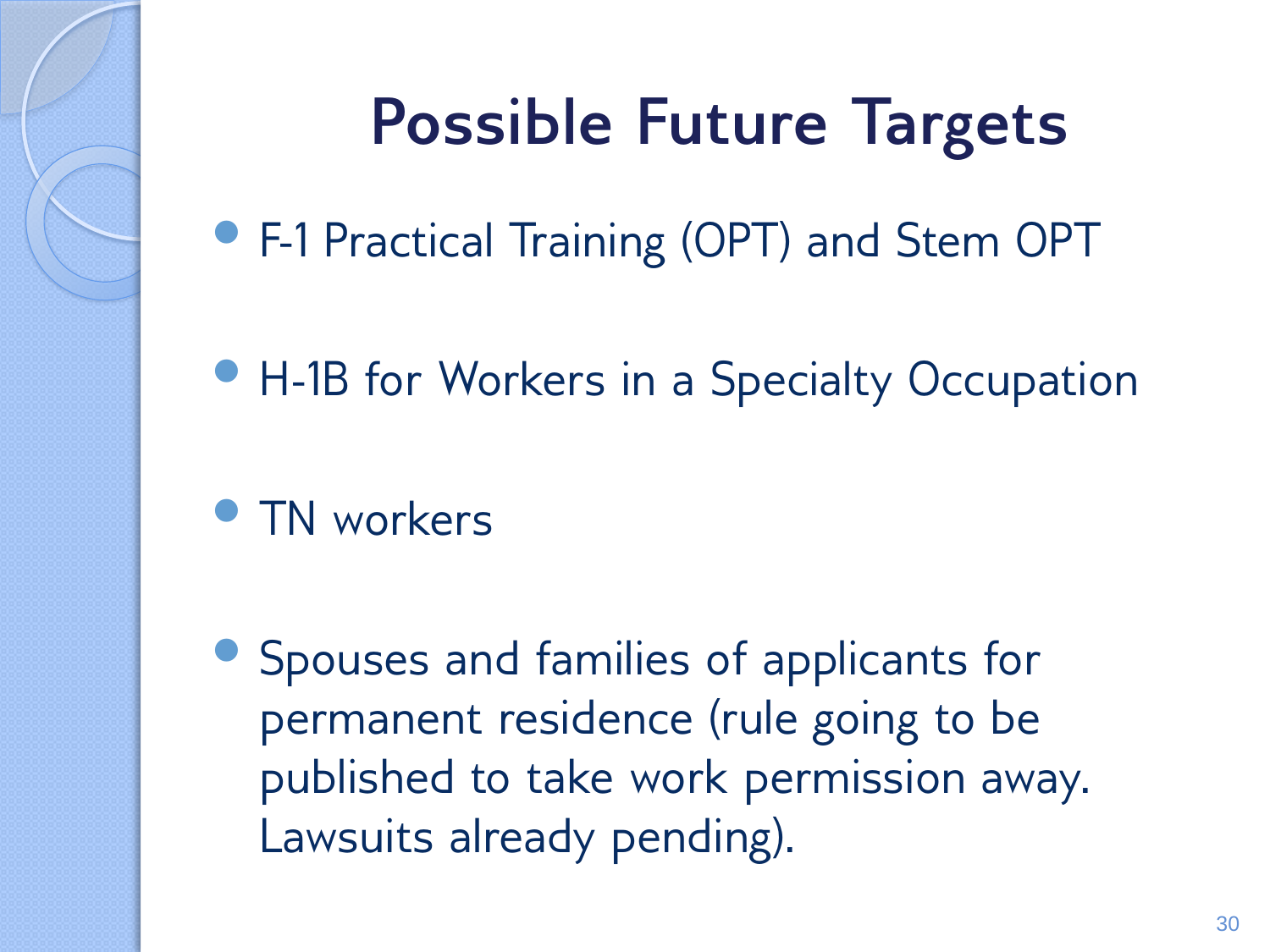

# Possible Future Targets
F-1 Practical Training (OPT) and Stem OPT

H-1B for Workers in a Specialty Occupation

TN workers

Spouses and families of applicants for permanent residence (rule going to be published to take work permission away. Lawsuits already pending).

30